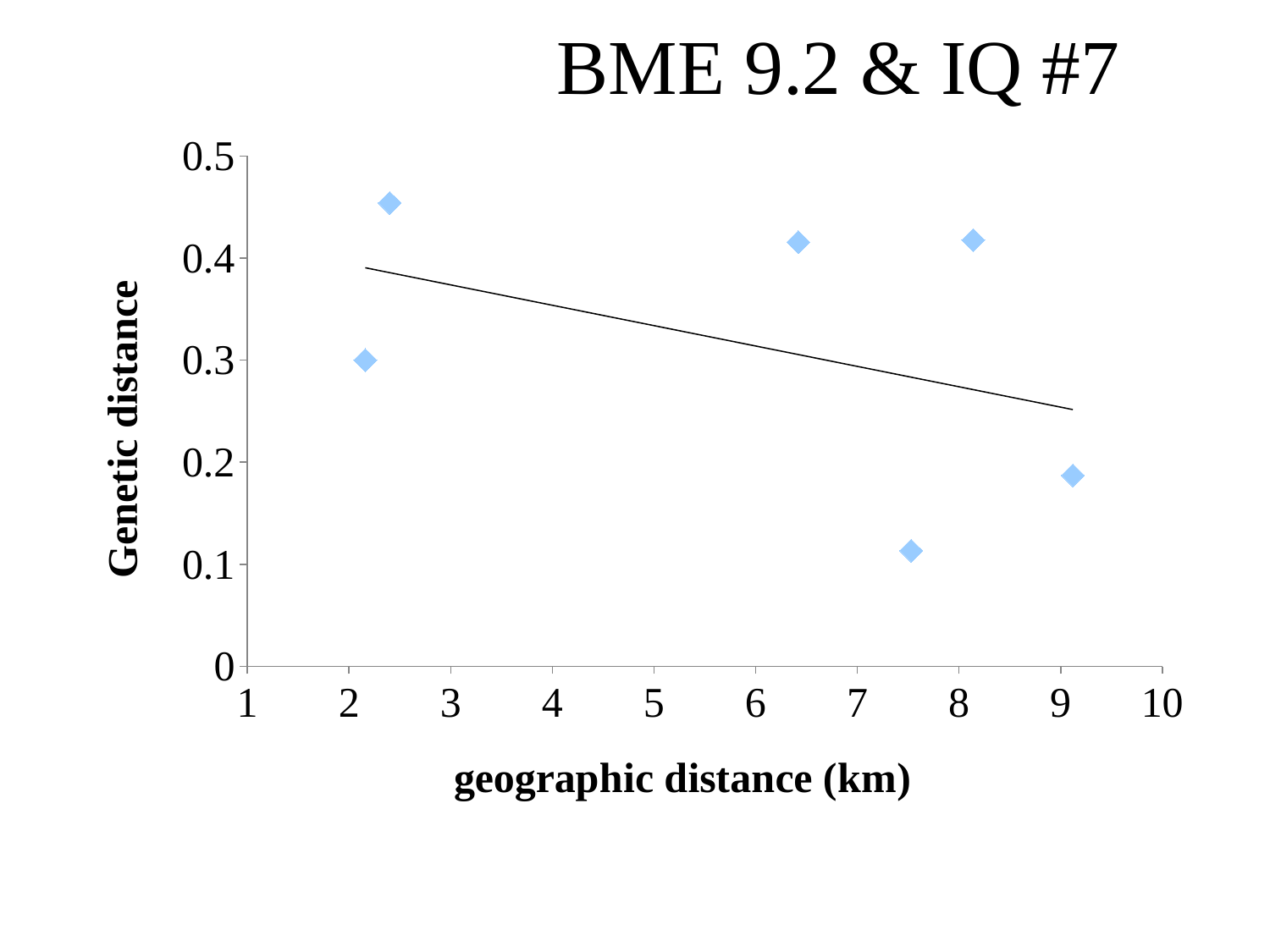

# BME 9.2 & IQ #7

### Chart

| Category | Y-Values |
|---|---|